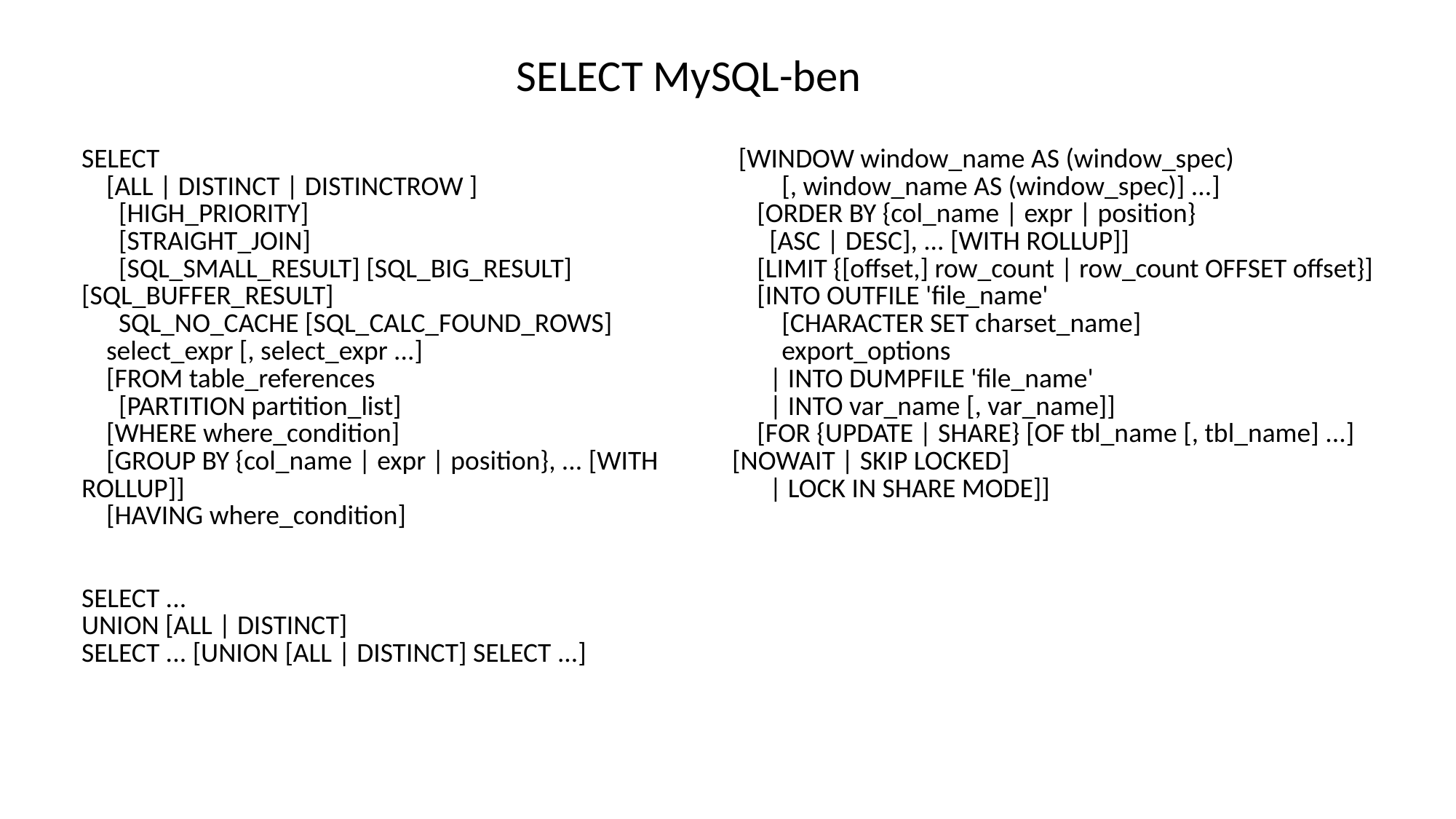

# SELECT MySQL-ben
| SELECT [ALL | DISTINCT | DISTINCTROW ] [HIGH\_PRIORITY] [STRAIGHT\_JOIN] [SQL\_SMALL\_RESULT] [SQL\_BIG\_RESULT] [SQL\_BUFFER\_RESULT] SQL\_NO\_CACHE [SQL\_CALC\_FOUND\_ROWS] select\_expr [, select\_expr ...] [FROM table\_references [PARTITION partition\_list] [WHERE where\_condition] [GROUP BY {col\_name | expr | position}, ... [WITH ROLLUP]] [HAVING where\_condition] SELECT ... UNION [ALL | DISTINCT] SELECT ... [UNION [ALL | DISTINCT] SELECT ...] | [WINDOW window\_name AS (window\_spec) [, window\_name AS (window\_spec)] ...] [ORDER BY {col\_name | expr | position} [ASC | DESC], ... [WITH ROLLUP]] [LIMIT {[offset,] row\_count | row\_count OFFSET offset}] [INTO OUTFILE 'file\_name' [CHARACTER SET charset\_name] export\_options | INTO DUMPFILE 'file\_name' | INTO var\_name [, var\_name]] [FOR {UPDATE | SHARE} [OF tbl\_name [, tbl\_name] ...] [NOWAIT | SKIP LOCKED] | LOCK IN SHARE MODE]] |
| --- | --- |